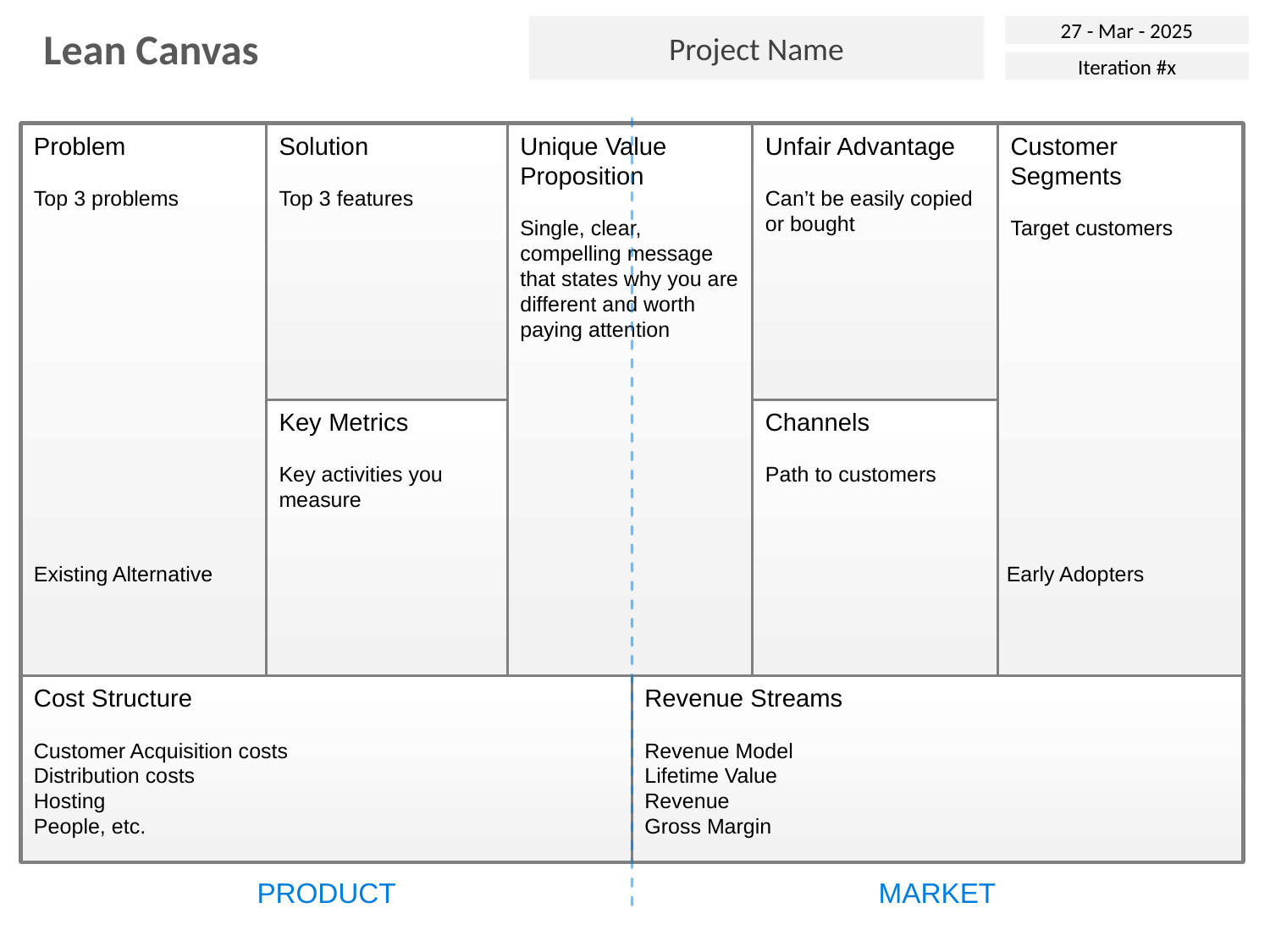

Project Name
27 - Mar - 2025
Lean Canvas
Iteration #x
Problem

Top 3 problems

Solution

Top 3 features
Unique Value Proposition

Single, clear, compelling message that states why you are different and worth paying attention
Unfair Advantage

Can’t be easily copied or bought
Customer Segments

Target customers

Key Metrics

Key activities you measure
Channels

Path to customers

Existing Alternative
Early Adopters

Cost Structure

Customer Acquisition costs
Distribution costs
Hosting
People, etc.
Revenue Streams

Revenue Model
Lifetime Value
Revenue
Gross Margin

PRODUCT
MARKET